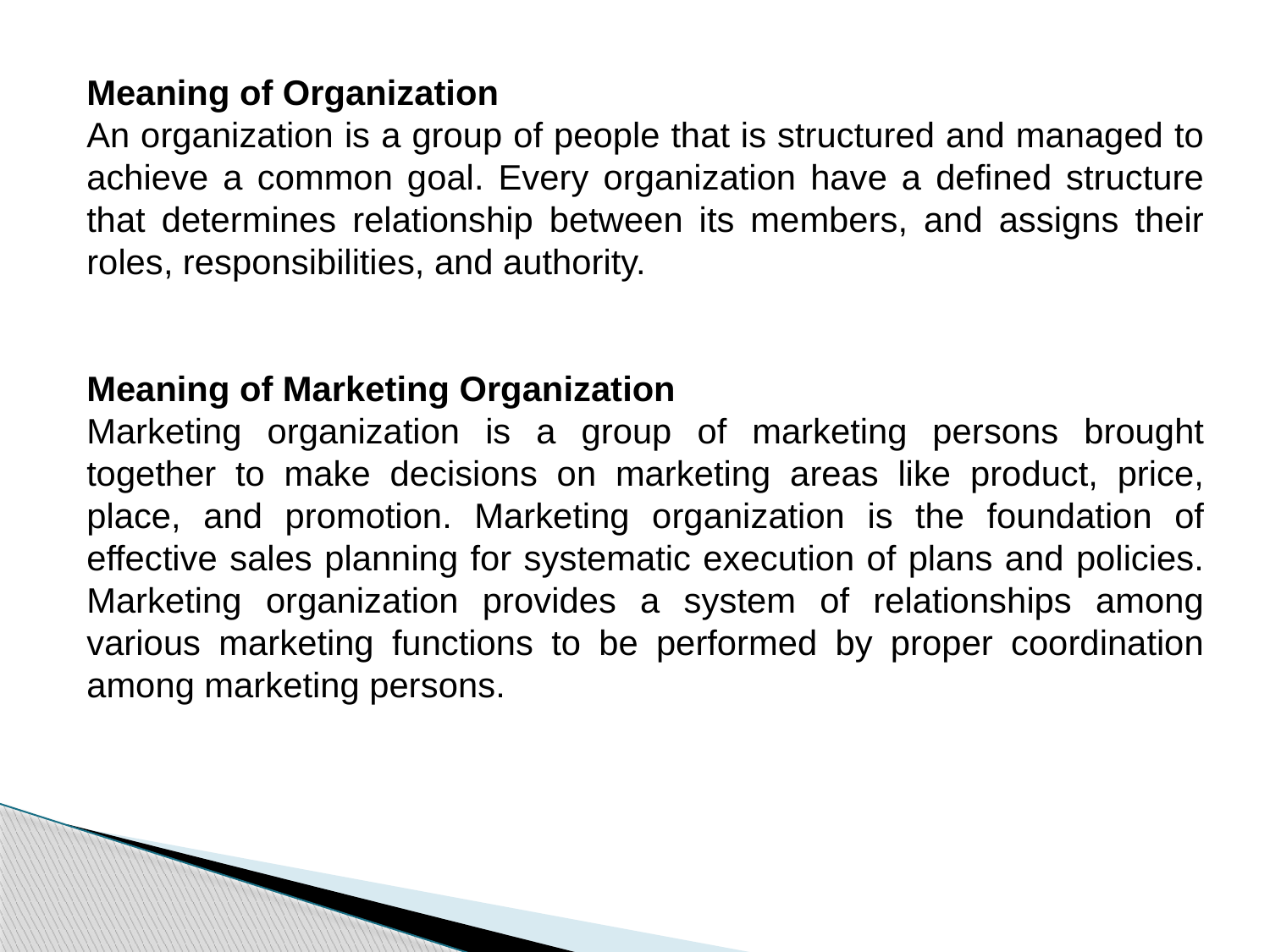

Meaning of Organization
An organization is a group of people that is structured and managed to achieve a common goal. Every organization have a defined structure that determines relationship between its members, and assigns their roles, responsibilities, and authority.

Meaning of Marketing Organization
Marketing organization is a group of marketing persons brought together to make decisions on marketing areas like product, price, place, and promotion. Marketing organization is the foundation of effective sales planning for systematic execution of plans and policies. Marketing organization provides a system of relationships among various marketing functions to be performed by proper coordination among marketing persons.